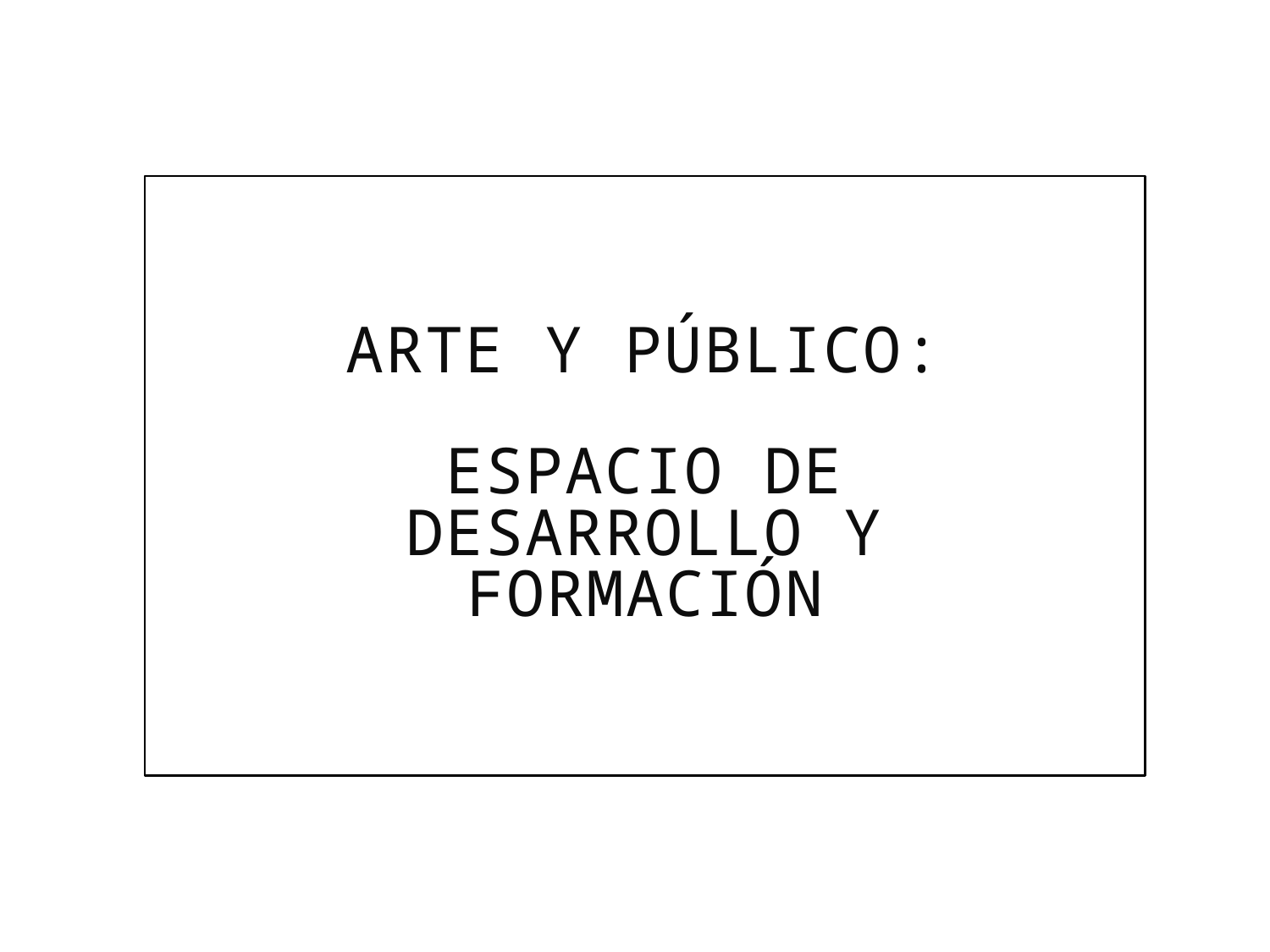

ARTE Y PÚBLICO:
ESPACIO DE DESARROLLO Y FORMACIÓN